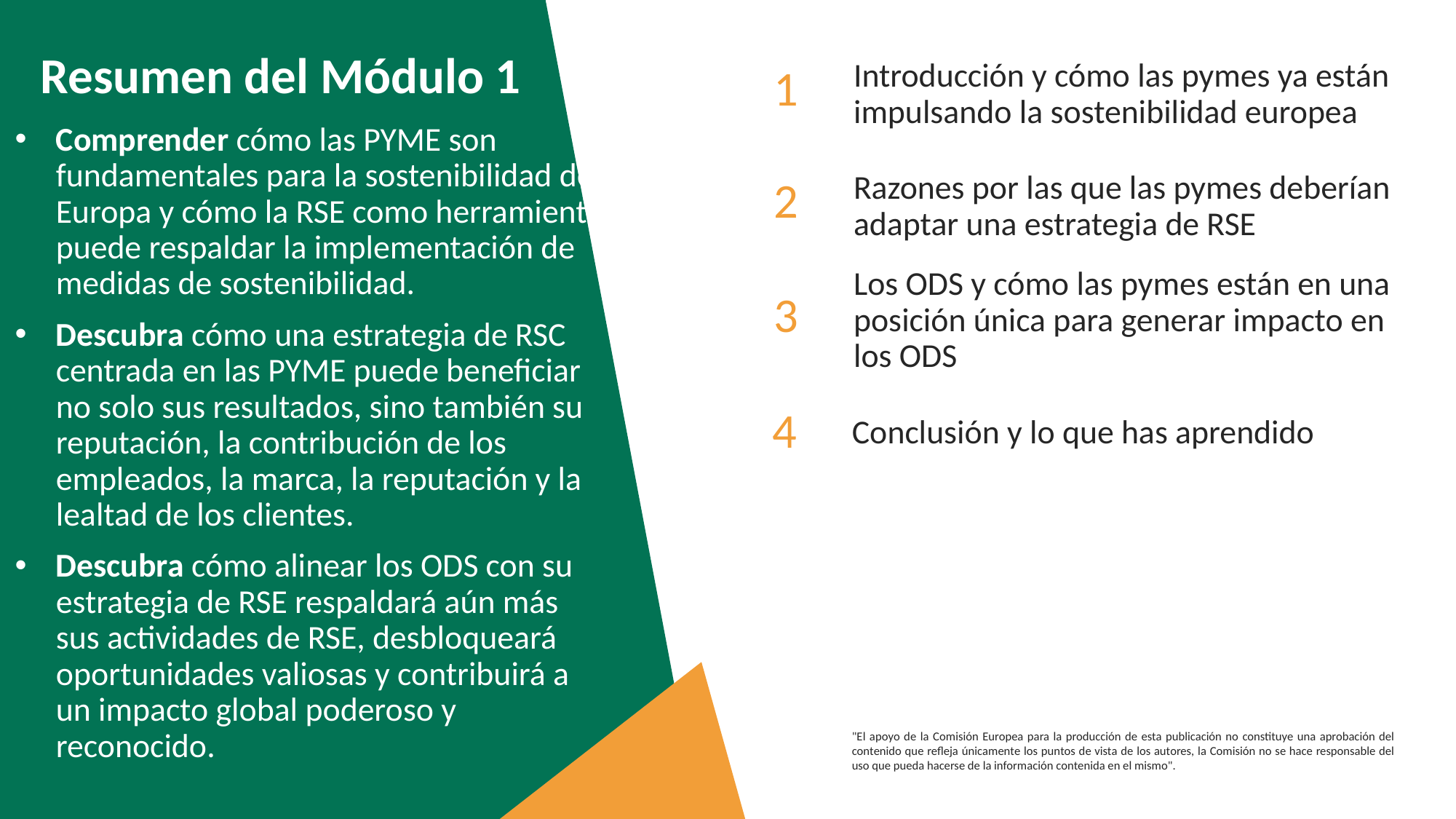

Resumen del Módulo 1
Introducción y cómo las pymes ya están impulsando la sostenibilidad europea
1
Comprender cómo las PYME son fundamentales para la sostenibilidad de Europa y cómo la RSE como herramienta puede respaldar la implementación de medidas de sostenibilidad.
Descubra cómo una estrategia de RSC centrada en las PYME puede beneficiar no solo sus resultados, sino también su reputación, la contribución de los empleados, la marca, la reputación y la lealtad de los clientes.
Descubra cómo alinear los ODS con su estrategia de RSE respaldará aún más sus actividades de RSE, desbloqueará oportunidades valiosas y contribuirá a un impacto global poderoso y reconocido.

Razones por las que las pymes deberían adaptar una estrategia de RSE
2
Los ODS y cómo las pymes están en una posición única para generar impacto en los ODS
3
4
Conclusión y lo que has aprendido